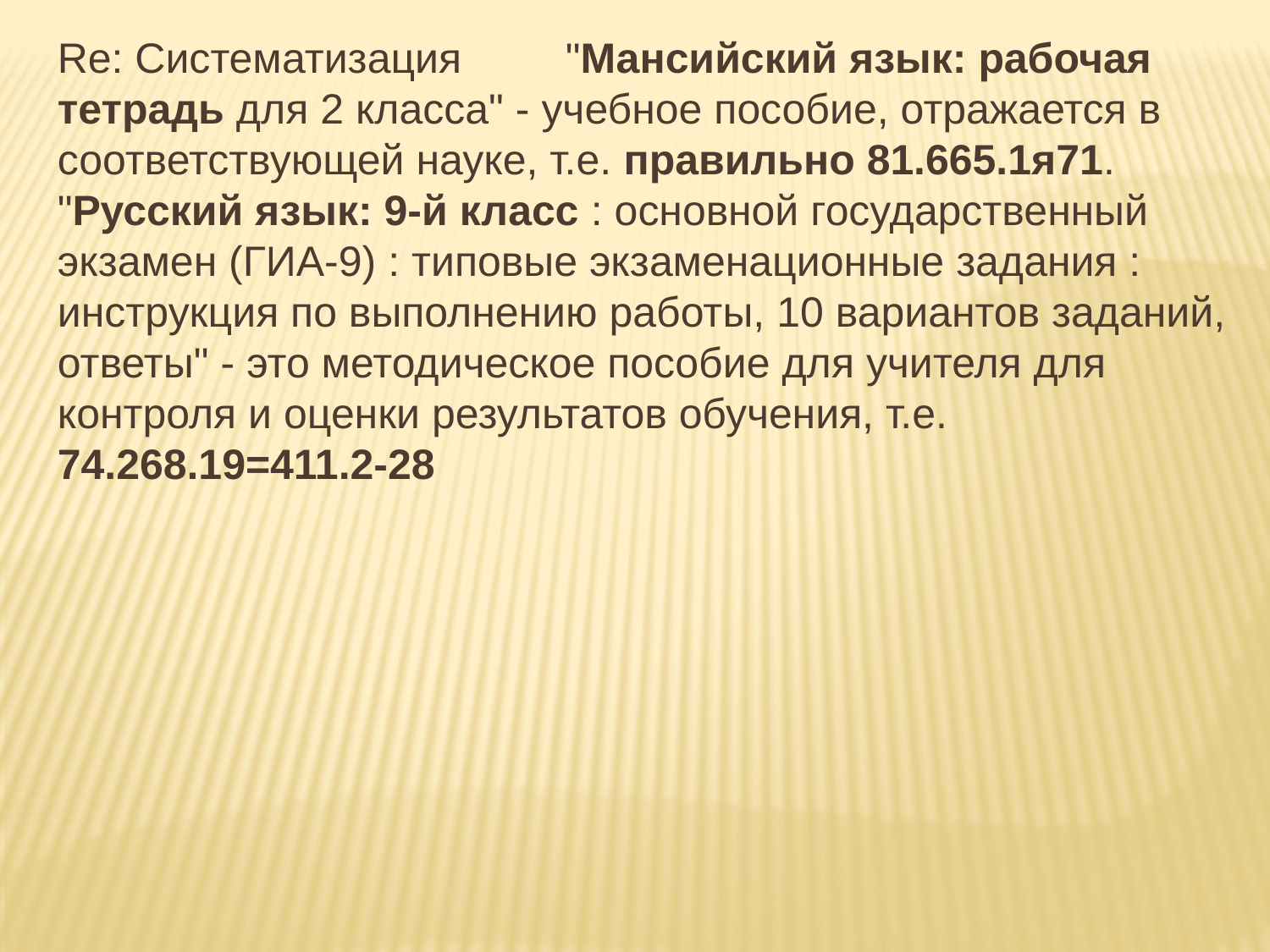

Re: Систематизация 	"Мансийский язык: рабочая тетрадь для 2 класса" - учебное пособие, отражается в соответствующей науке, т.е. правильно 81.665.1я71. "Русский язык: 9-й класс : основной государственный экзамен (ГИА-9) : типовые экзаменационные задания : инструкция по выполнению работы, 10 вариантов заданий, ответы" - это методическое пособие для учителя для контроля и оценки результатов обучения, т.е. 74.268.19=411.2-28